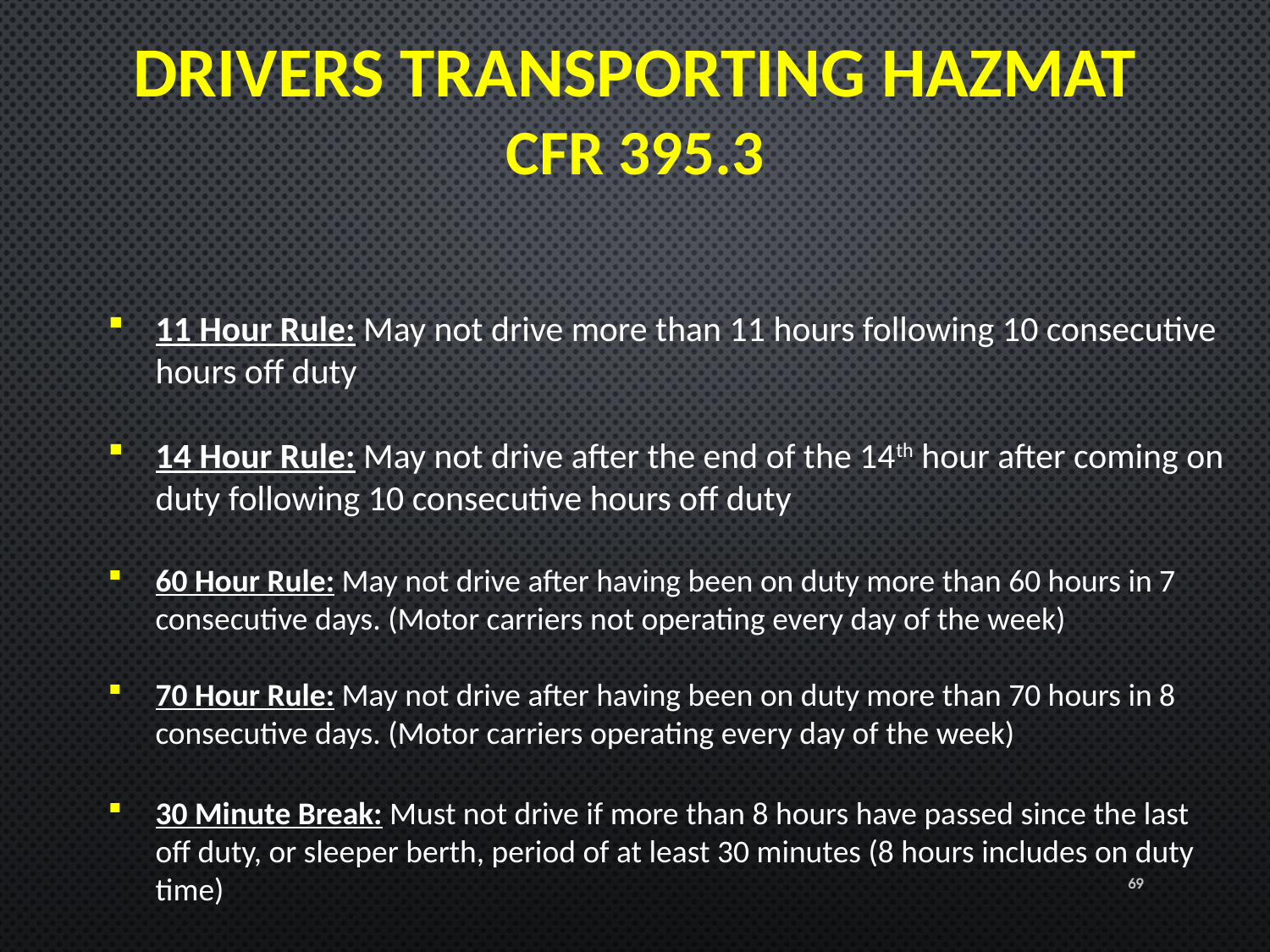

DRIVERS TRANSPORTING HAZMAT
CFR 395.3

11 Hour Rule: May not drive more than 11 hours following 10 consecutive hours off duty

14 Hour Rule: May not drive after the end of the 14th hour after coming on duty following 10 consecutive hours off duty

60 Hour Rule: May not drive after having been on duty more than 60 hours in 7 consecutive days. (Motor carriers not operating every day of the week)

70 Hour Rule: May not drive after having been on duty more than 70 hours in 8 consecutive days. (Motor carriers operating every day of the week)

30 Minute Break: Must not drive if more than 8 hours have passed since the last off duty, or sleeper berth, period of at least 30 minutes (8 hours includes on duty time)
69